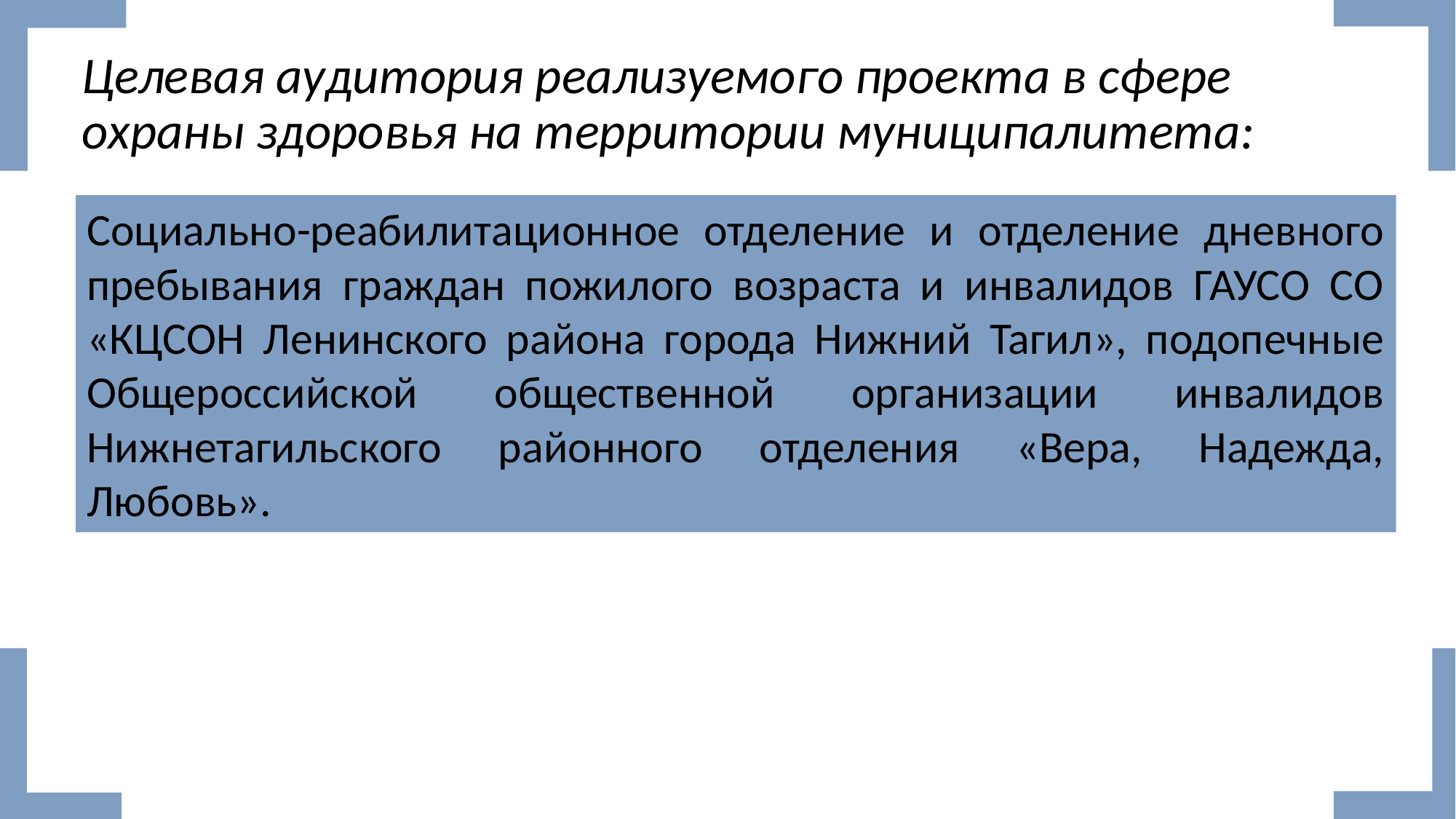

# Целевая аудитория реализуемого проекта в сфере охраны здоровья на территории муниципалитета:
Социально-реабилитационное отделение и отделение дневного пребывания граждан пожилого возраста и инвалидов ГАУСО СО «КЦСОН Ленинского района города Нижний Тагил», подопечные Общероссийской общественной организации инвалидов Нижнетагильского районного отделения «Вера, Надежда, Любовь».